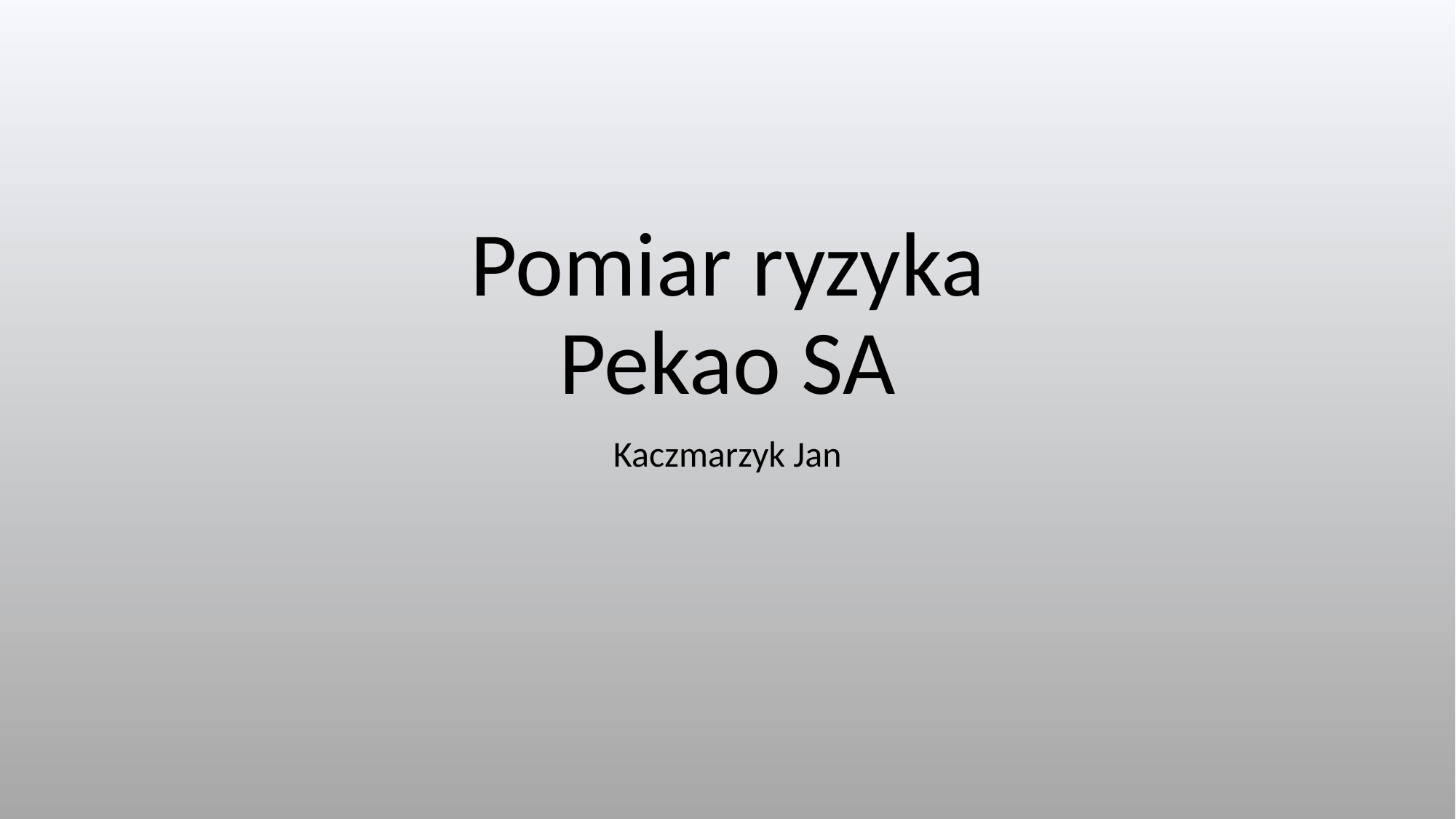

# Pomiar ryzyka Pekao SA
Kaczmarzyk Jan